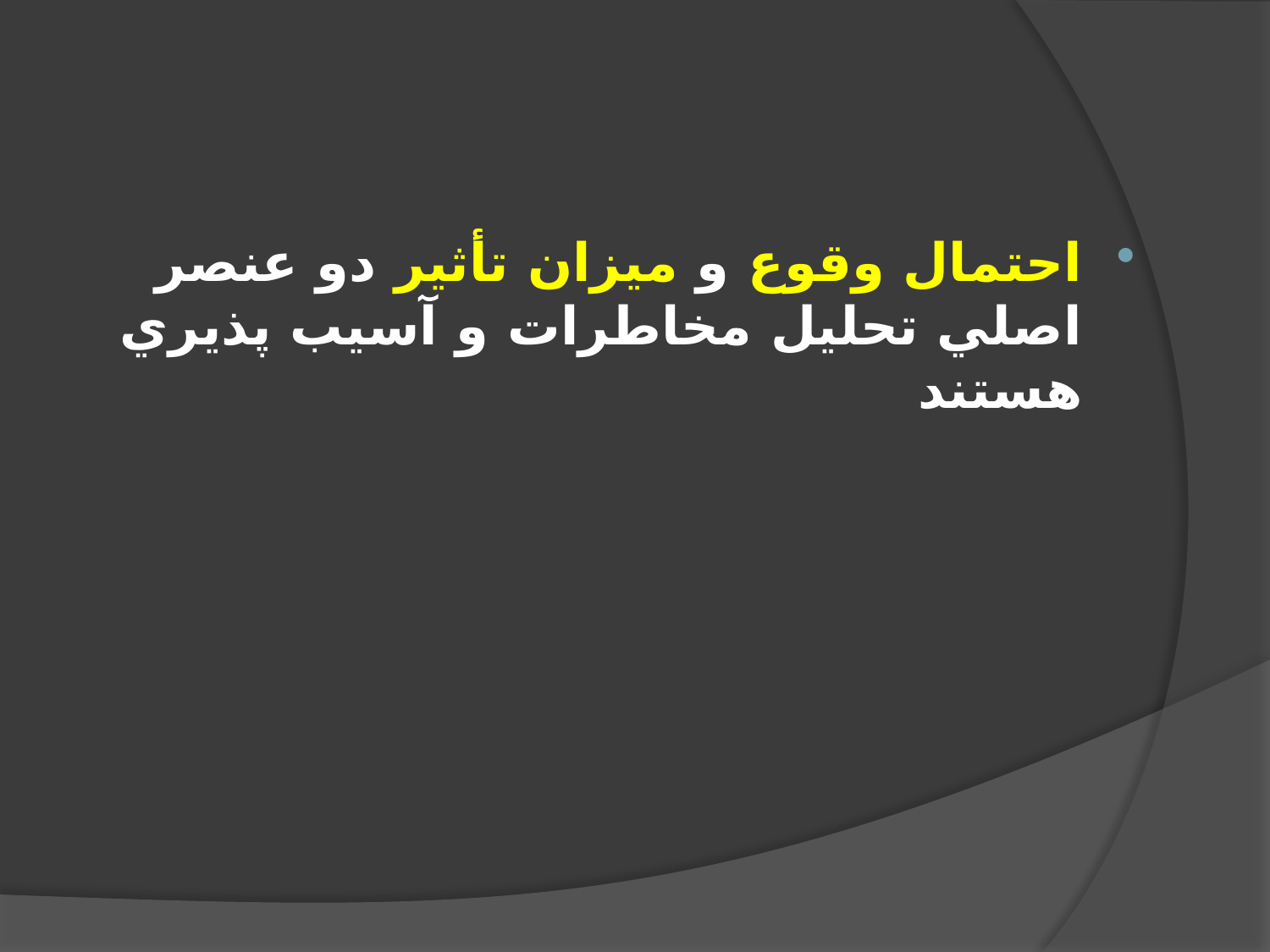

احتمال وقوع و میزان تأثیر دو عنصر اصلي تحلیل مخاطرات و آسیب پذیري هستند